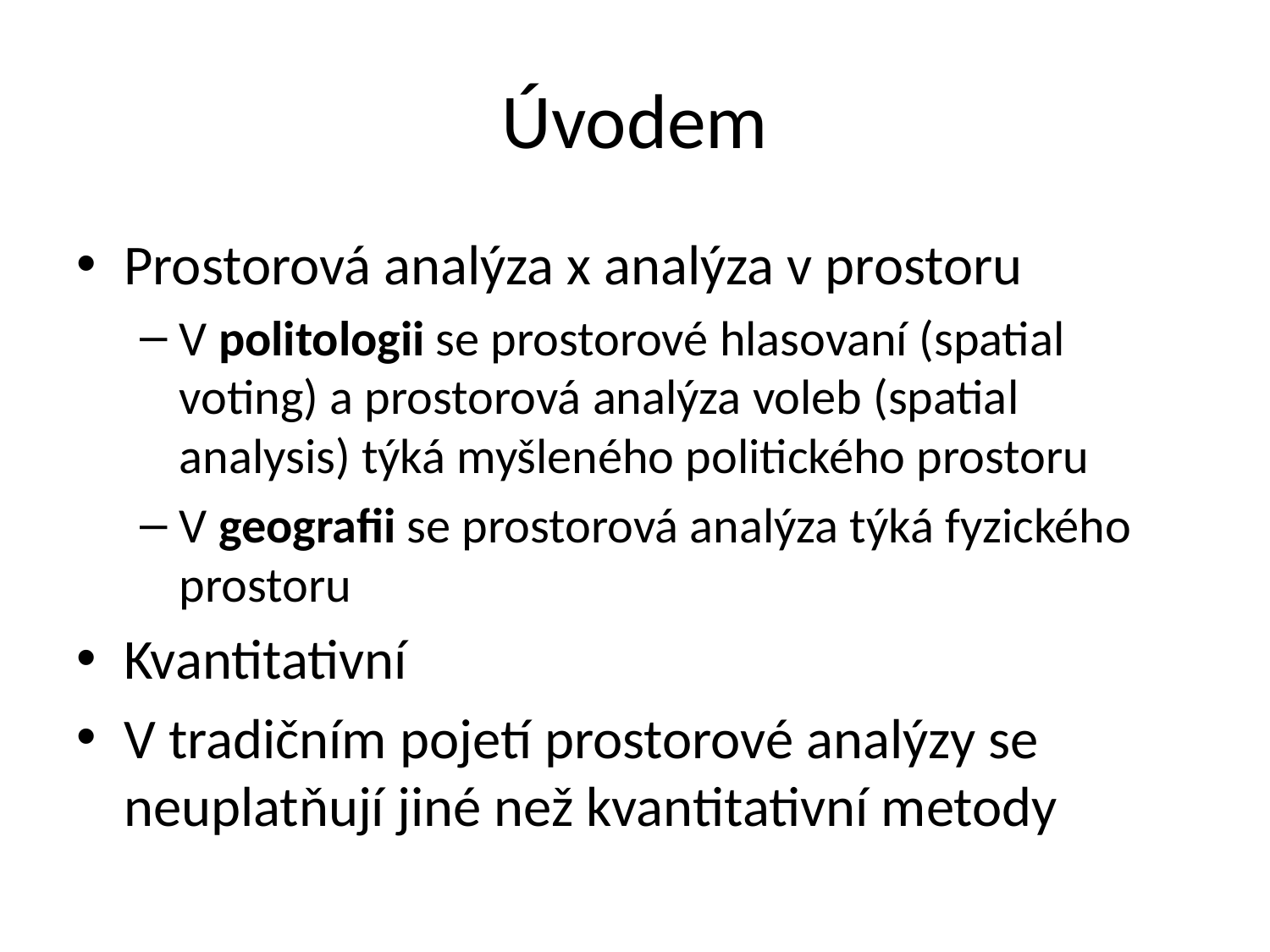

# Úvodem
Prostorová analýza x analýza v prostoru
V politologii se prostorové hlasovaní (spatial voting) a prostorová analýza voleb (spatial analysis) týká myšleného politického prostoru
V geografii se prostorová analýza týká fyzického prostoru
Kvantitativní
V tradičním pojetí prostorové analýzy se neuplatňují jiné než kvantitativní metody